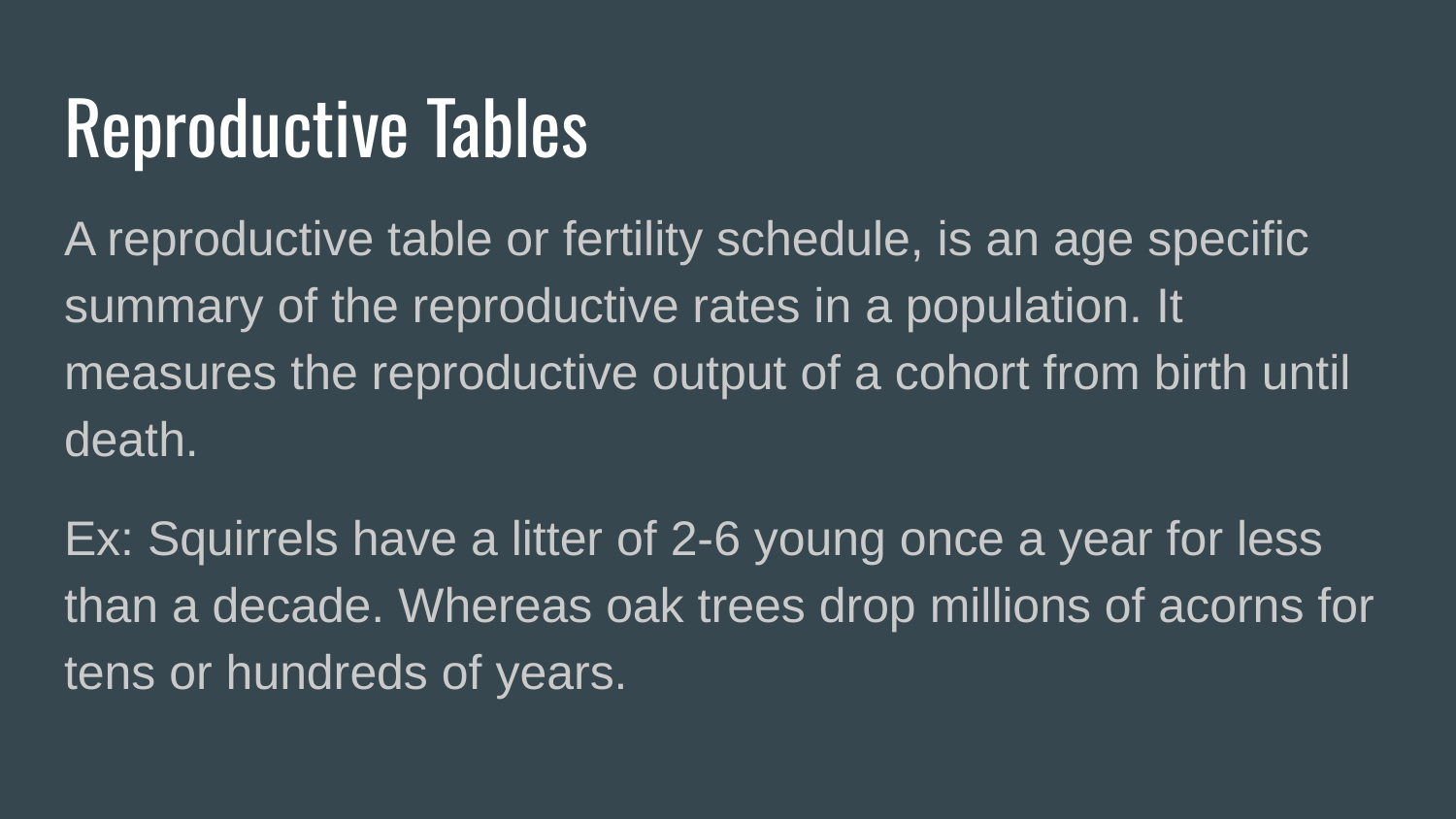

# Reproductive Tables
A reproductive table or fertility schedule, is an age specific summary of the reproductive rates in a population. It measures the reproductive output of a cohort from birth until death.
Ex: Squirrels have a litter of 2-6 young once a year for less than a decade. Whereas oak trees drop millions of acorns for tens or hundreds of years.